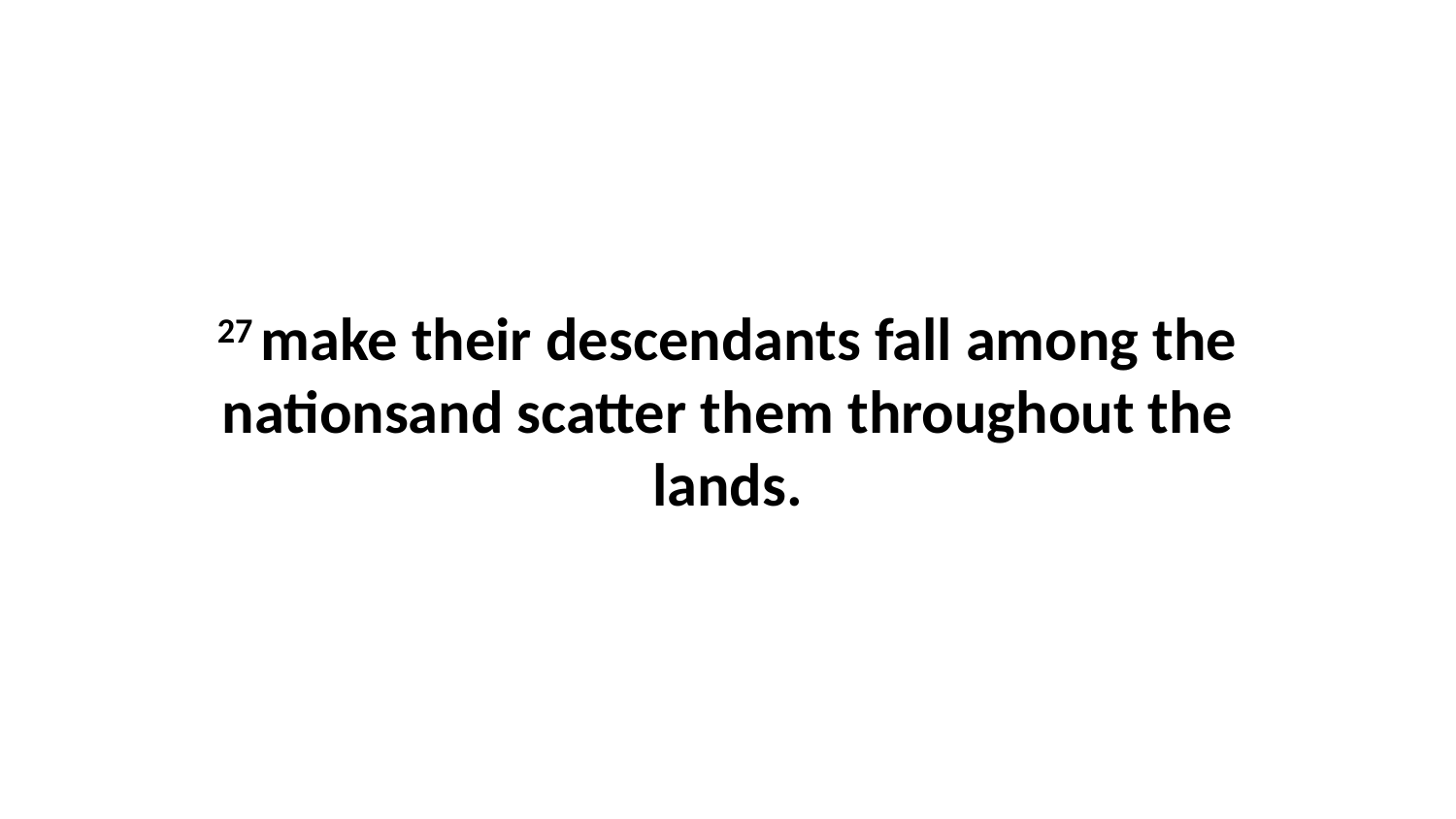

27 make their descendants fall among the nationsand scatter them throughout the lands.